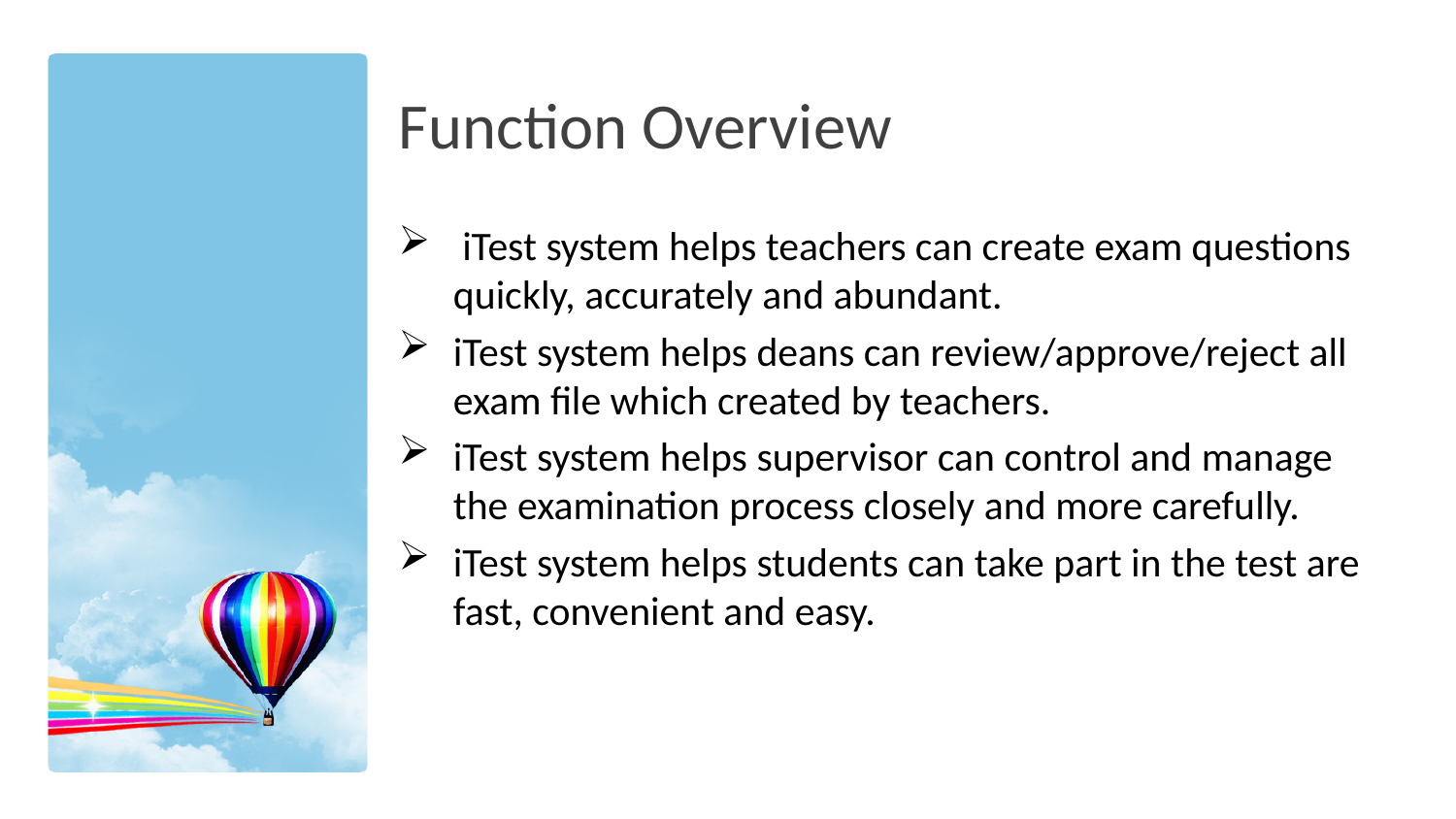

# Function Overview
 iTest system helps teachers can create exam questions quickly, accurately and abundant.
iTest system helps deans can review/approve/reject all exam file which created by teachers.
iTest system helps supervisor can control and manage the examination process closely and more carefully.
iTest system helps students can take part in the test are fast, convenient and easy.